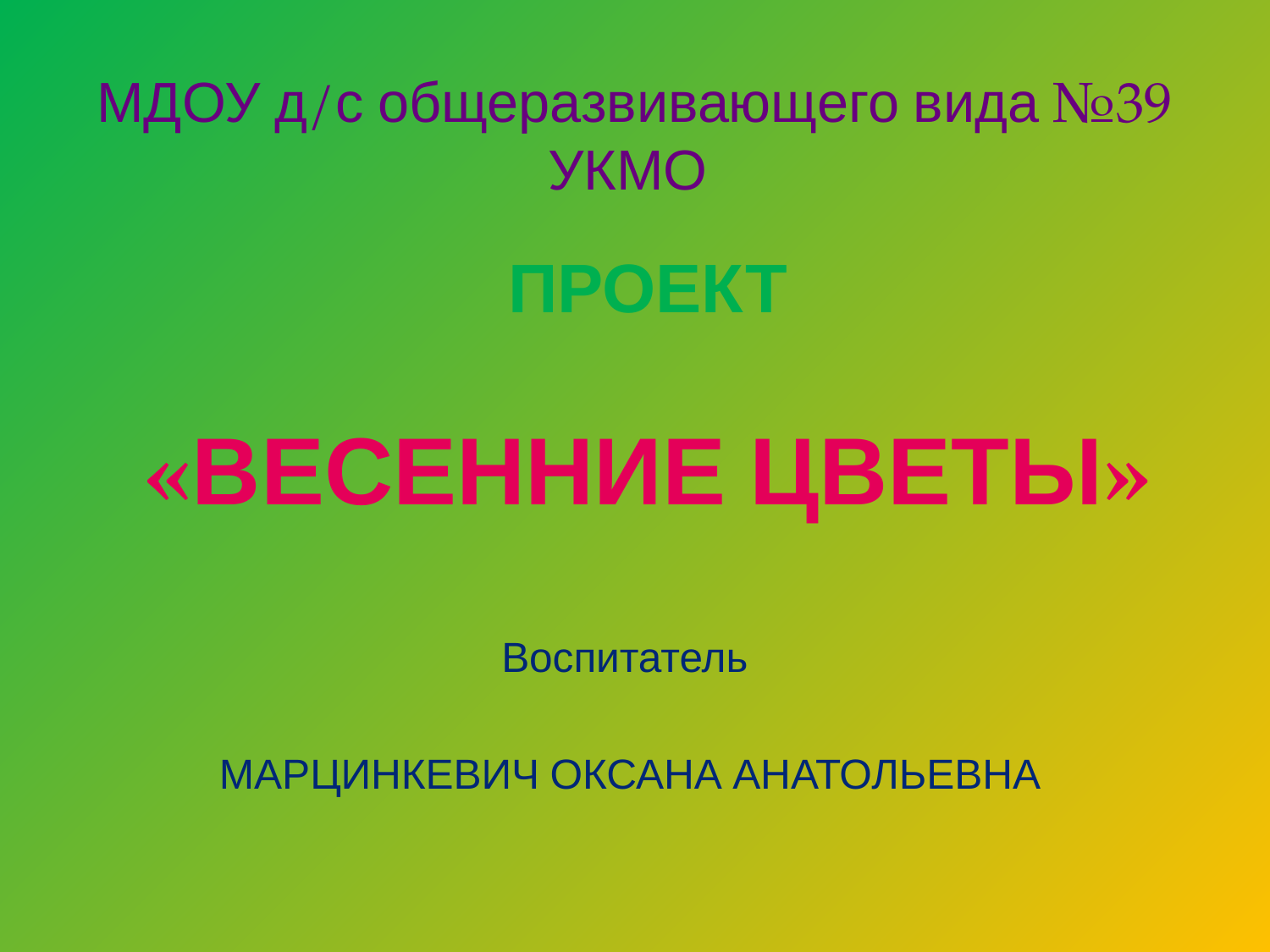

МДОУ д/с общеразвивающего вида №39 УКМО

Проект

«Весенние цветы»

Воспитатель

Марцинкевич Оксана Анатольевна